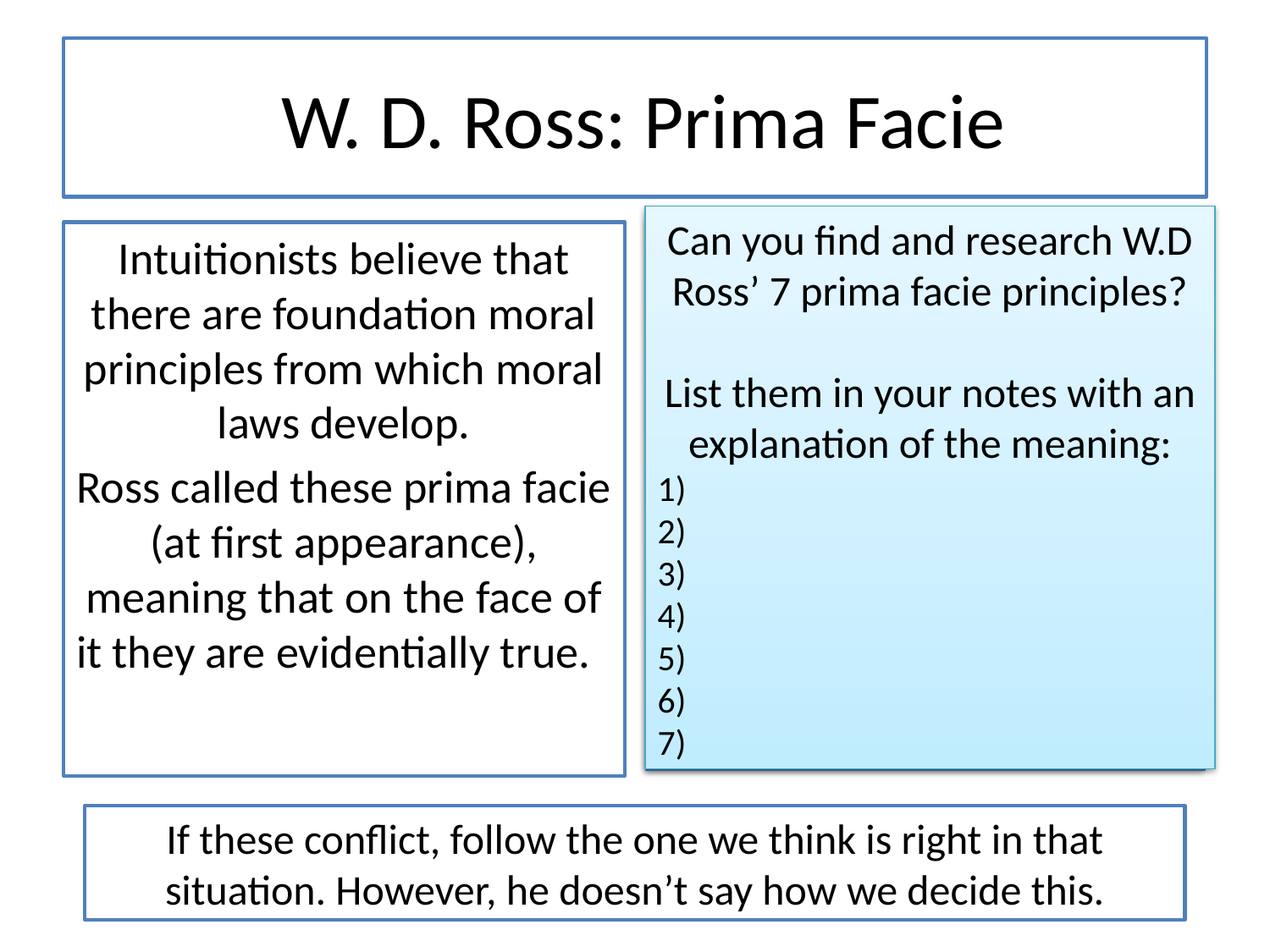

# W. D. Ross: Prima Facie
Can you find and research W.D Ross’ 7 prima facie principles?

List them in your notes with an explanation of the meaning:
1)
2)
3)
4)
5)
6)
7)
They are:
Beneficence
Faithfulness in relationships
Gratitude for favours done to you.
Justice
Non-maleficence
Promise keeping
Self-improvement

These core values are self-evident.
Intuitionists believe that there are foundation moral principles from which moral laws develop.
Ross called these prima facie (at first appearance), meaning that on the face of it they are evidentially true.
If these conflict, follow the one we think is right in that situation. However, he doesn’t say how we decide this.